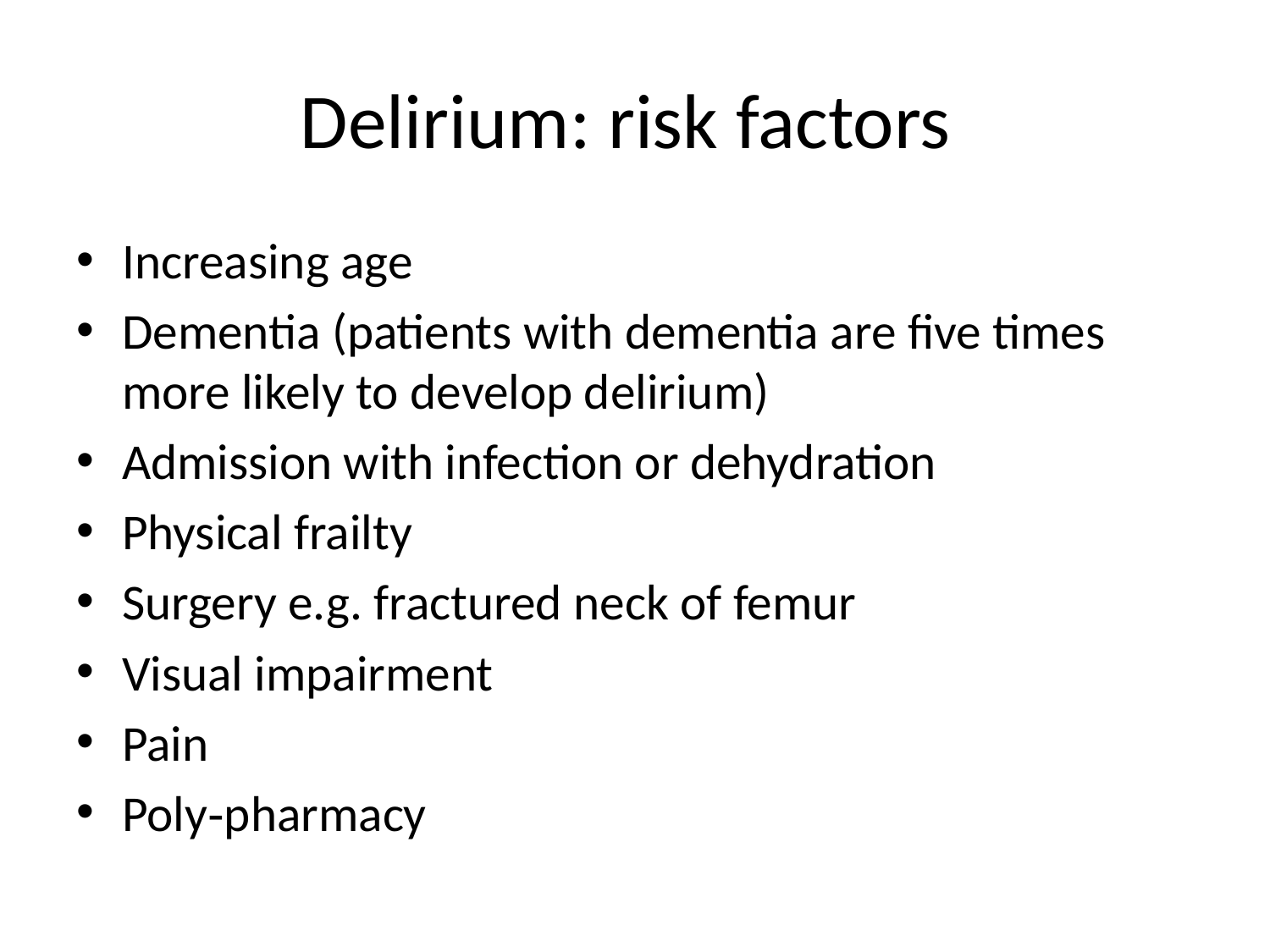

# Delirium: risk factors
Increasing age
Dementia (patients with dementia are five times more likely to develop delirium)
Admission with infection or dehydration
Physical frailty
Surgery e.g. fractured neck of femur
Visual impairment
Pain
Poly‐pharmacy